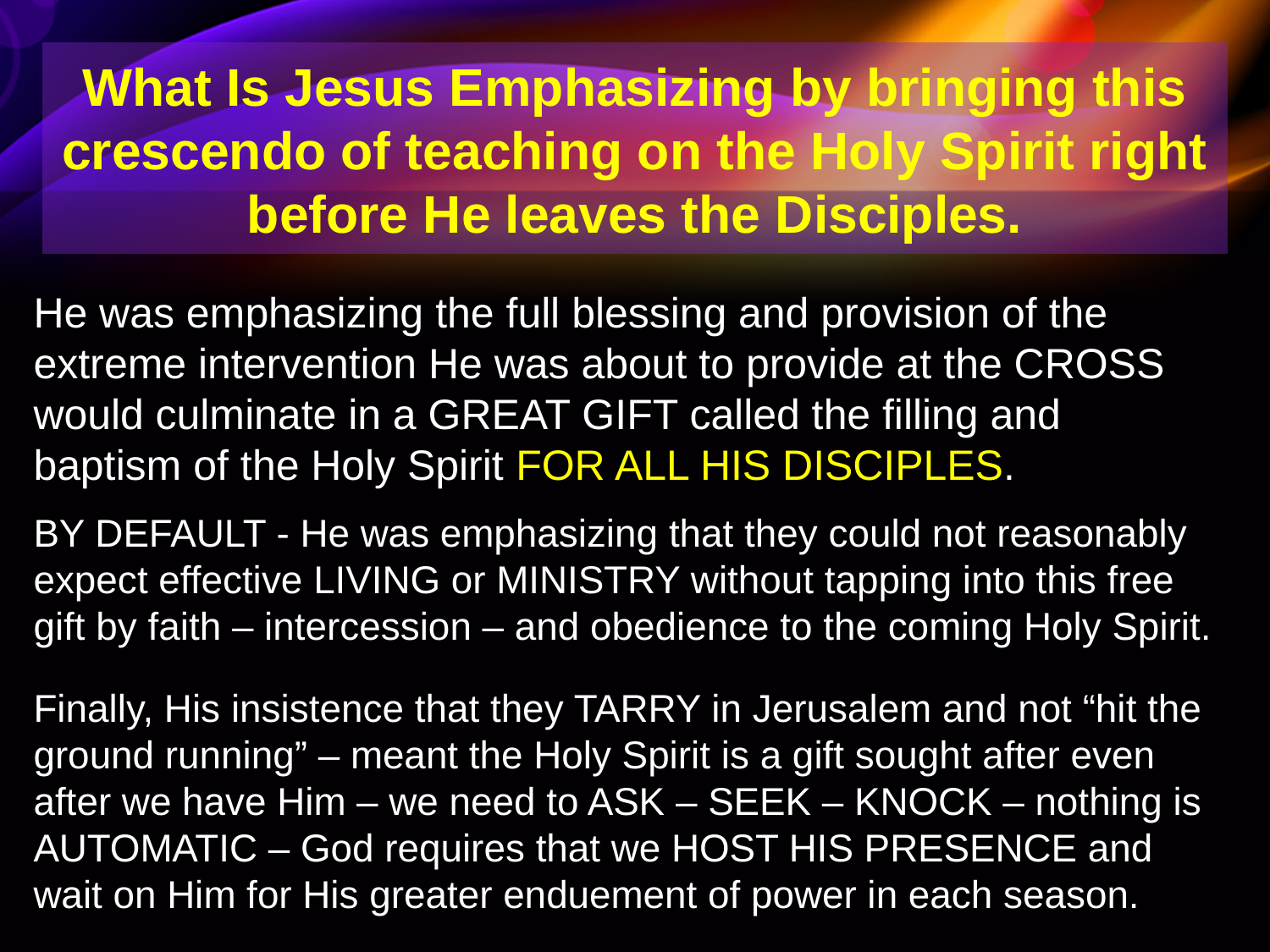

What Is Jesus Emphasizing by bringing this crescendo of teaching on the Holy Spirit right before He leaves the Disciples.
He was emphasizing the full blessing and provision of the extreme intervention He was about to provide at the CROSS would culminate in a GREAT GIFT called the filling and baptism of the Holy Spirit FOR ALL HIS DISCIPLES.
BY DEFAULT - He was emphasizing that they could not reasonably expect effective LIVING or MINISTRY without tapping into this free gift by faith – intercession – and obedience to the coming Holy Spirit.
Finally, His insistence that they TARRY in Jerusalem and not “hit the ground running” – meant the Holy Spirit is a gift sought after even after we have Him – we need to ASK – SEEK – KNOCK – nothing is AUTOMATIC – God requires that we HOST HIS PRESENCE and wait on Him for His greater enduement of power in each season.